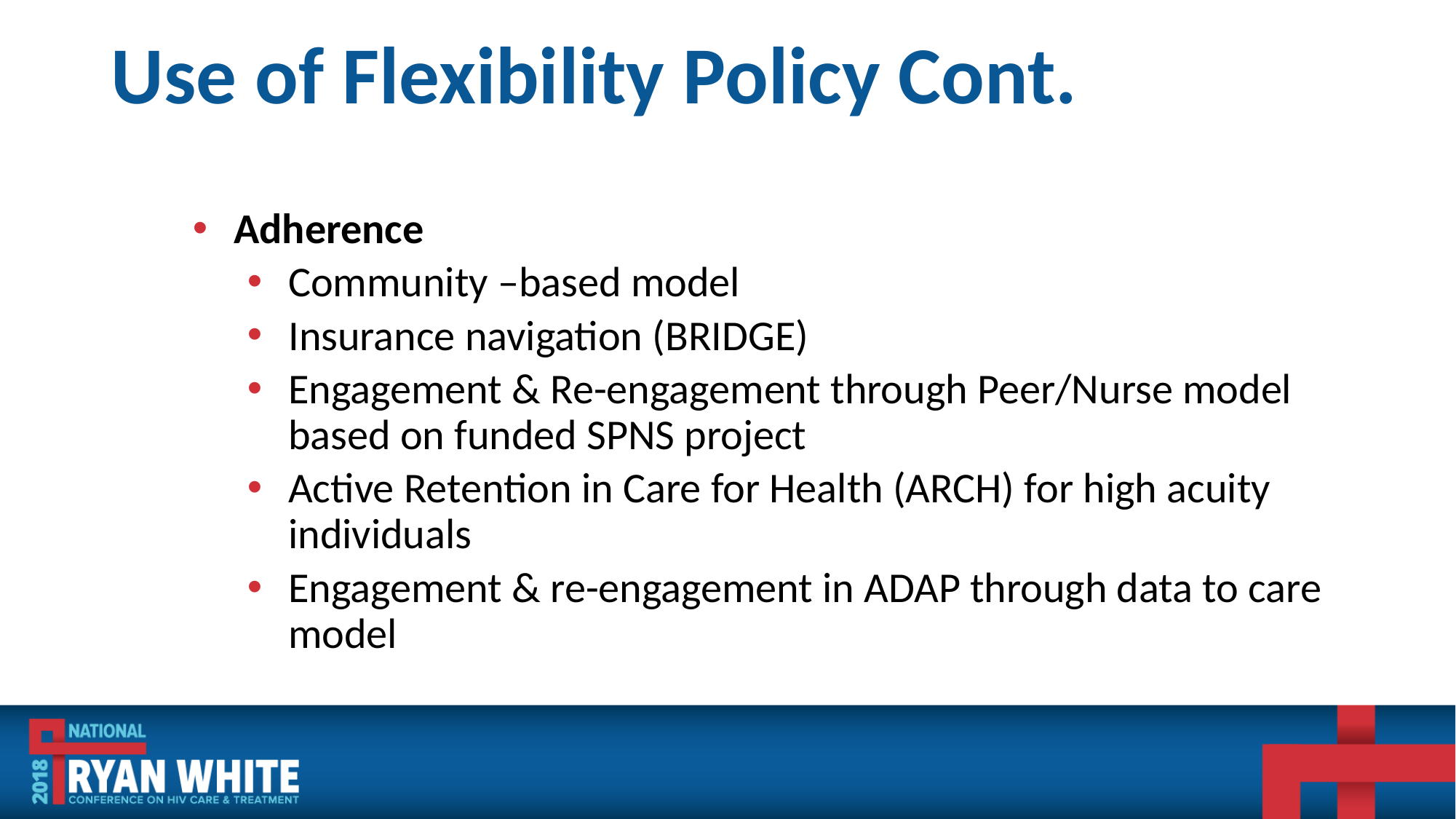

# Use of Flexibility Policy Cont.

Adherence
Community –based model
Insurance navigation (BRIDGE)
Engagement & Re-engagement through Peer/Nurse model based on funded SPNS project
Active Retention in Care for Health (ARCH) for high acuity individuals
Engagement & re-engagement in ADAP through data to care model